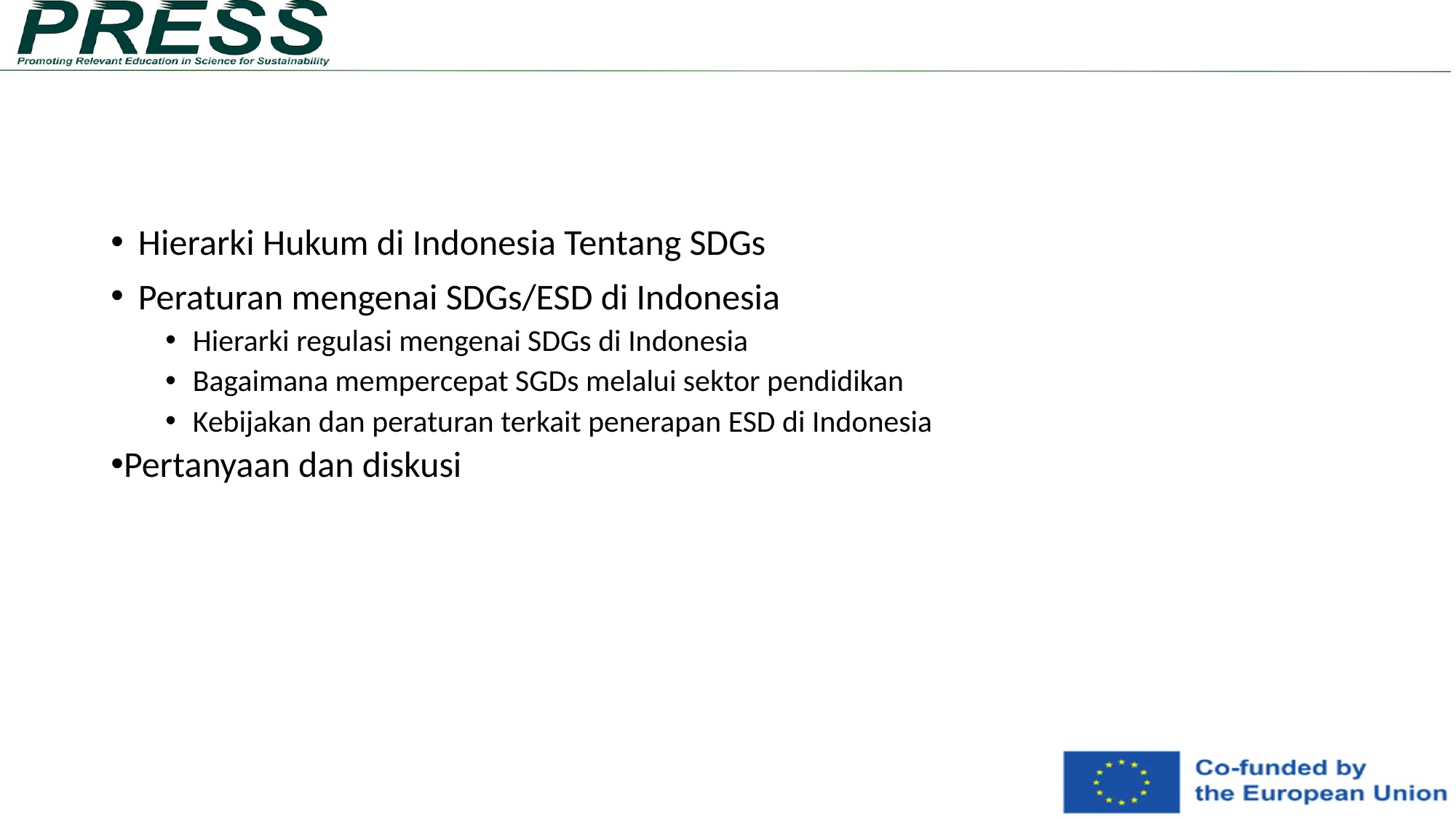

#
Hierarki Hukum di Indonesia Tentang SDGs
Peraturan mengenai SDGs/ESD di Indonesia
Hierarki regulasi mengenai SDGs di Indonesia
Bagaimana mempercepat SGDs melalui sektor pendidikan
Kebijakan dan peraturan terkait penerapan ESD di Indonesia
Pertanyaan dan diskusi